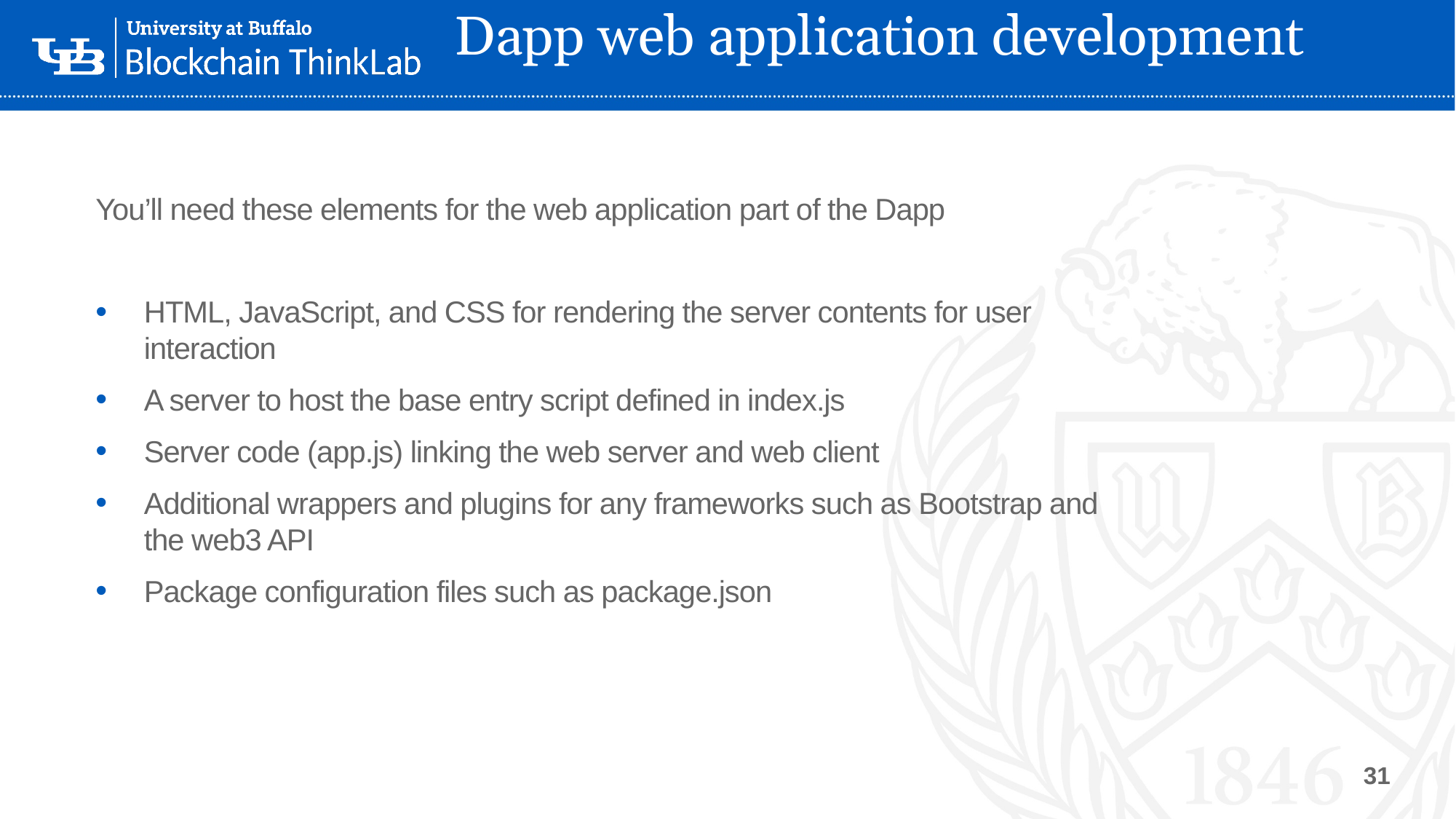

# Dapp web application development
You’ll need these elements for the web application part of the Dapp

HTML, JavaScript, and CSS for rendering the server contents for user interaction
A server to host the base entry script defined in index.js
Server code (app.js) linking the web server and web client
Additional wrappers and plugins for any frameworks such as Bootstrap and the web3 API
Package configuration files such as package.json